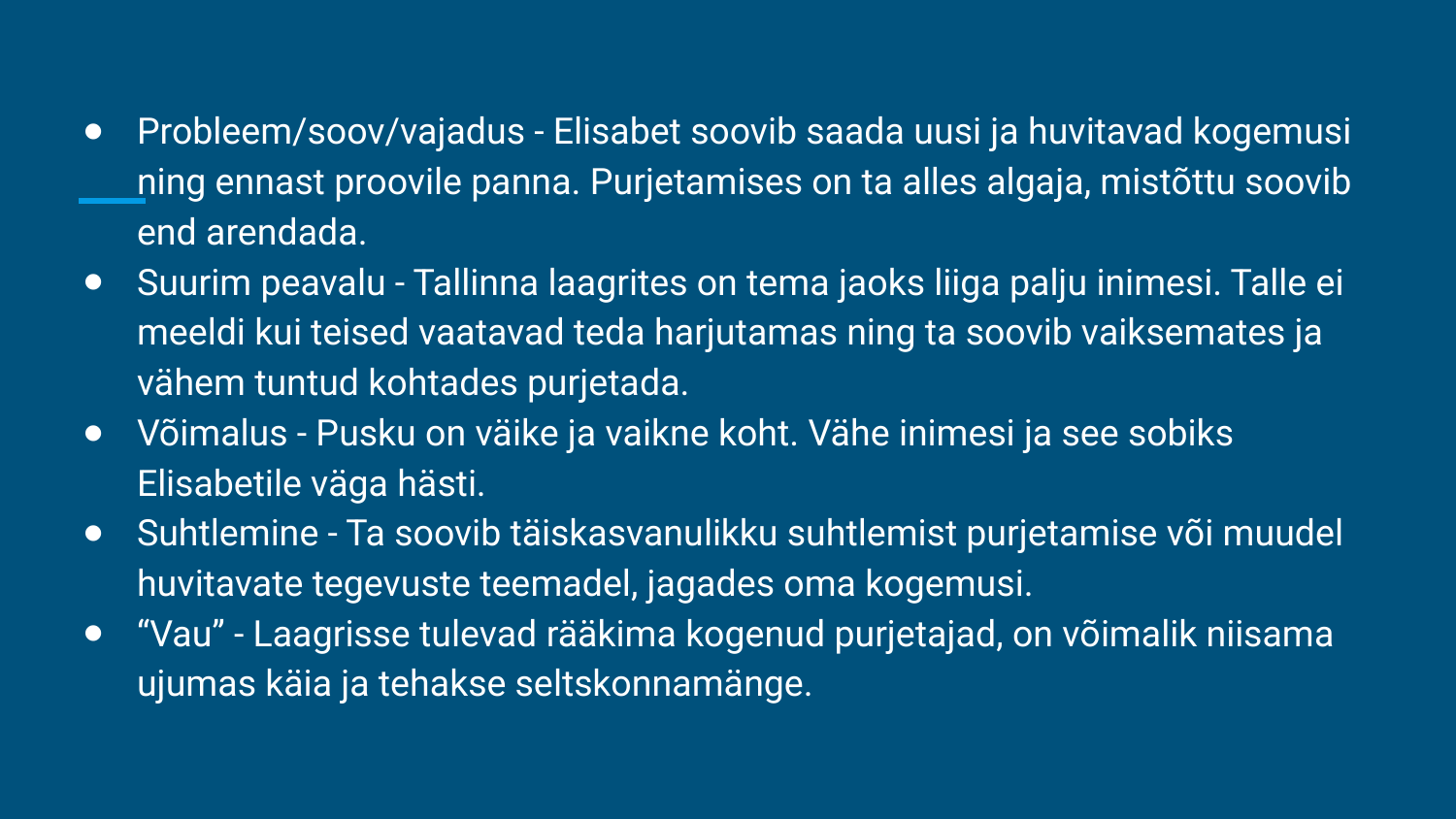

Probleem/soov/vajadus - Elisabet soovib saada uusi ja huvitavad kogemusi ning ennast proovile panna. Purjetamises on ta alles algaja, mistõttu soovib end arendada.
Suurim peavalu - Tallinna laagrites on tema jaoks liiga palju inimesi. Talle ei meeldi kui teised vaatavad teda harjutamas ning ta soovib vaiksemates ja vähem tuntud kohtades purjetada.
Võimalus - Pusku on väike ja vaikne koht. Vähe inimesi ja see sobiks Elisabetile väga hästi.
Suhtlemine - Ta soovib täiskasvanulikku suhtlemist purjetamise või muudel huvitavate tegevuste teemadel, jagades oma kogemusi.
“Vau” - Laagrisse tulevad rääkima kogenud purjetajad, on võimalik niisama ujumas käia ja tehakse seltskonnamänge.